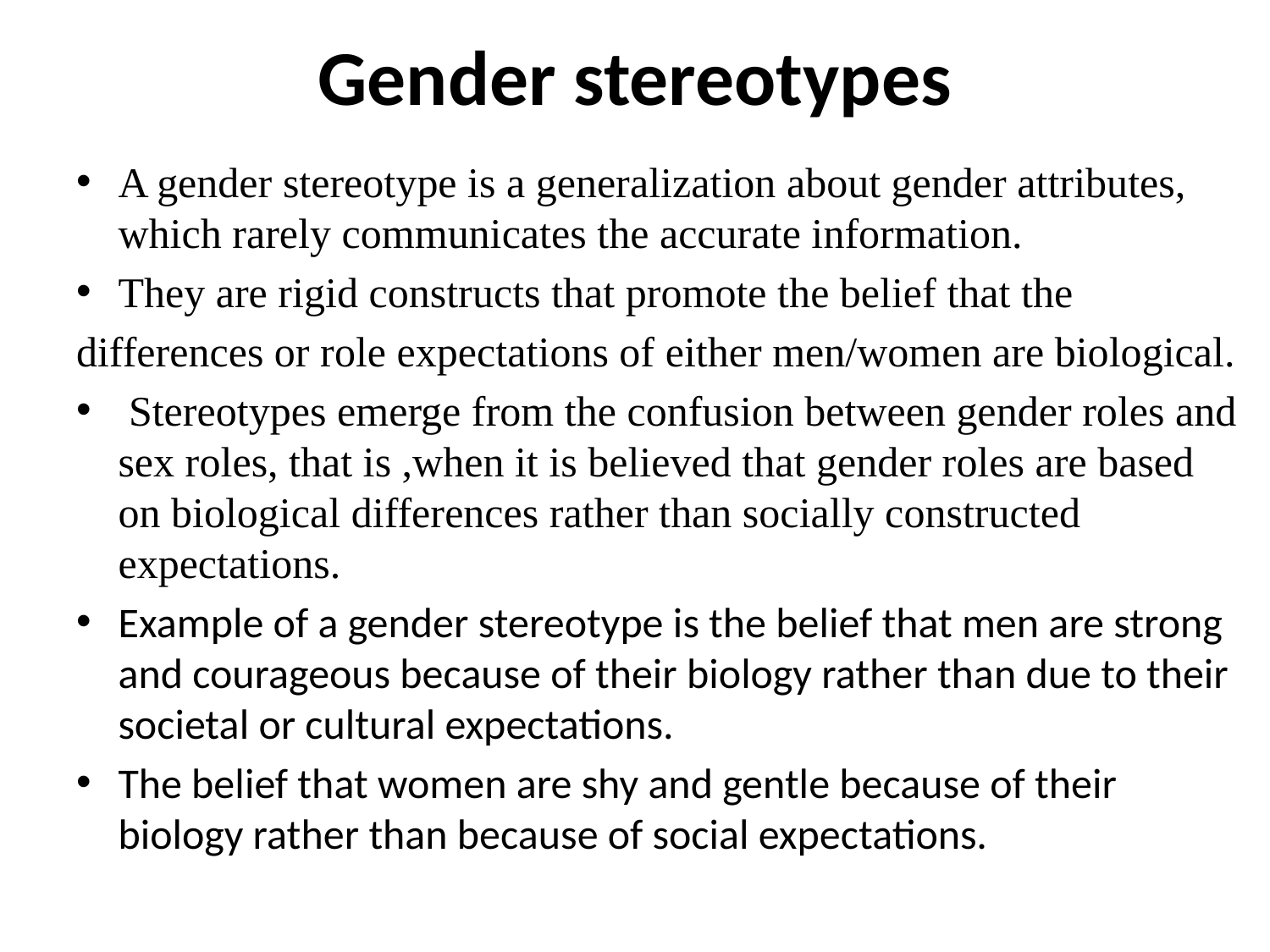

# Gender stereotypes
A gender stereotype is a generalization about gender attributes, which rarely communicates the accurate information.
They are rigid constructs that promote the belief that the
differences or role expectations of either men/women are biological.
 Stereotypes emerge from the confusion between gender roles and sex roles, that is ,when it is believed that gender roles are based on biological differences rather than socially constructed expectations.
Example of a gender stereotype is the belief that men are strong and courageous because of their biology rather than due to their societal or cultural expectations.
The belief that women are shy and gentle because of their biology rather than because of social expectations.